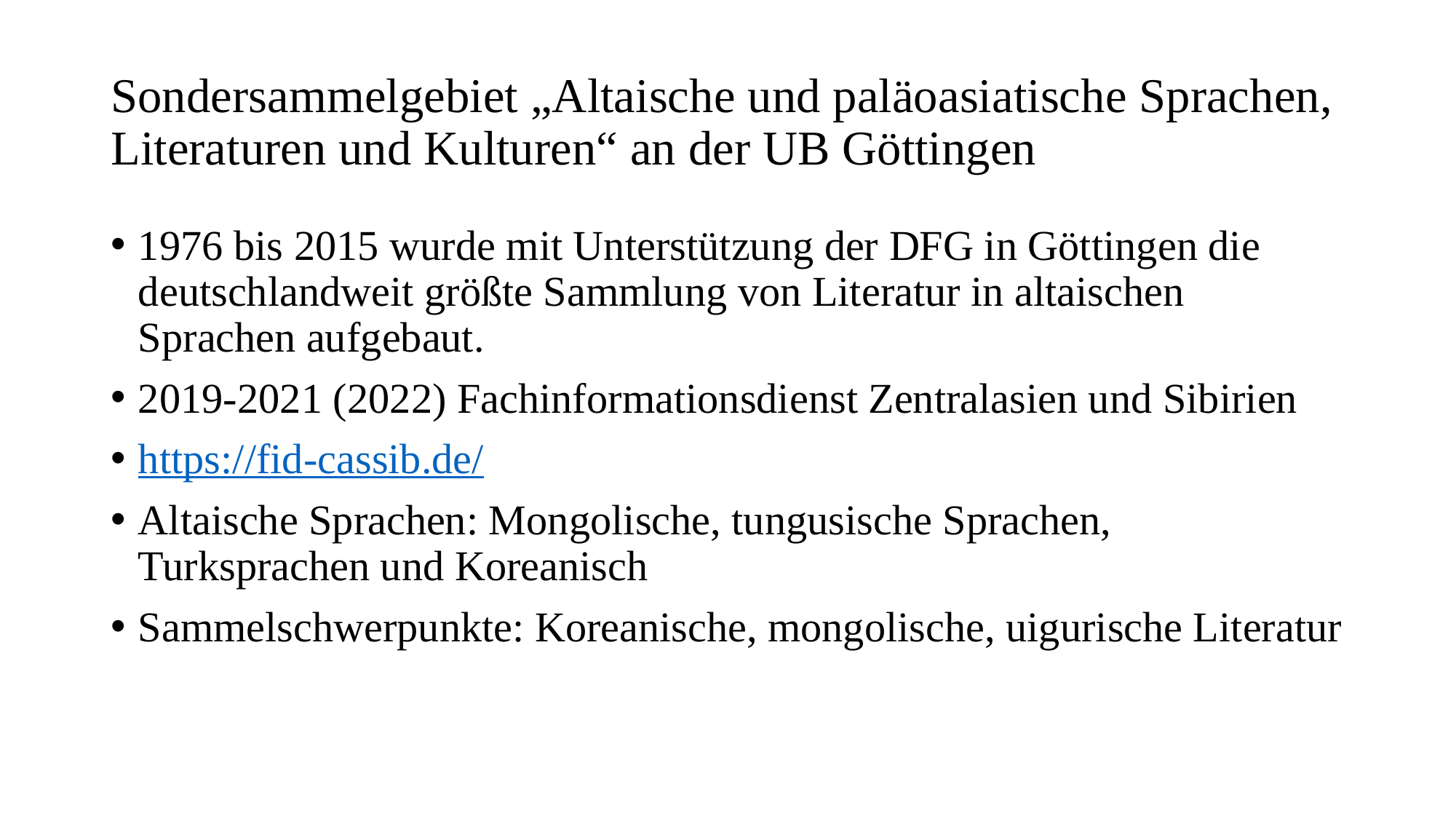

# Sondersammelgebiet „Altaische und paläoasiatische Sprachen, Literaturen und Kulturen“ an der UB Göttingen
1976 bis 2015 wurde mit Unterstützung der DFG in Göttingen die deutschlandweit größte Sammlung von Literatur in altaischen Sprachen aufgebaut.
2019-2021 (2022) Fachinformationsdienst Zentralasien und Sibirien
https://fid-cassib.de/
Altaische Sprachen: Mongolische, tungusische Sprachen, Turksprachen und Koreanisch
Sammelschwerpunkte: Koreanische, mongolische, uigurische Literatur